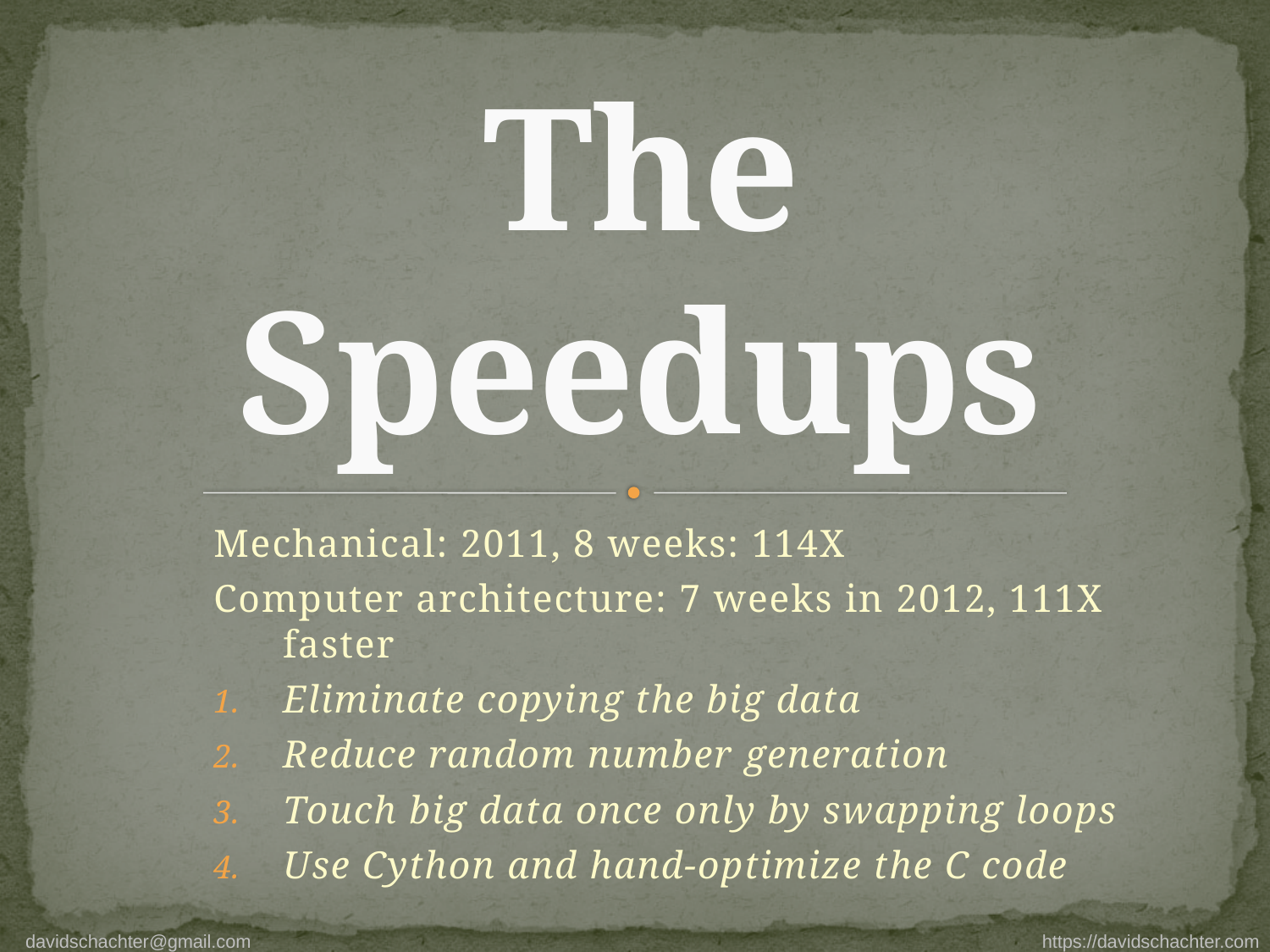

# The Speedups
Mechanical: 2011, 8 weeks: 114X
Computer architecture: 7 weeks in 2012, 111X faster
Eliminate copying the big data
Reduce random number generation
Touch big data once only by swapping loops
Use Cython and hand-optimize the C code
davidschachter@gmail.com                                                                                                                                                            https://davidschachter.com